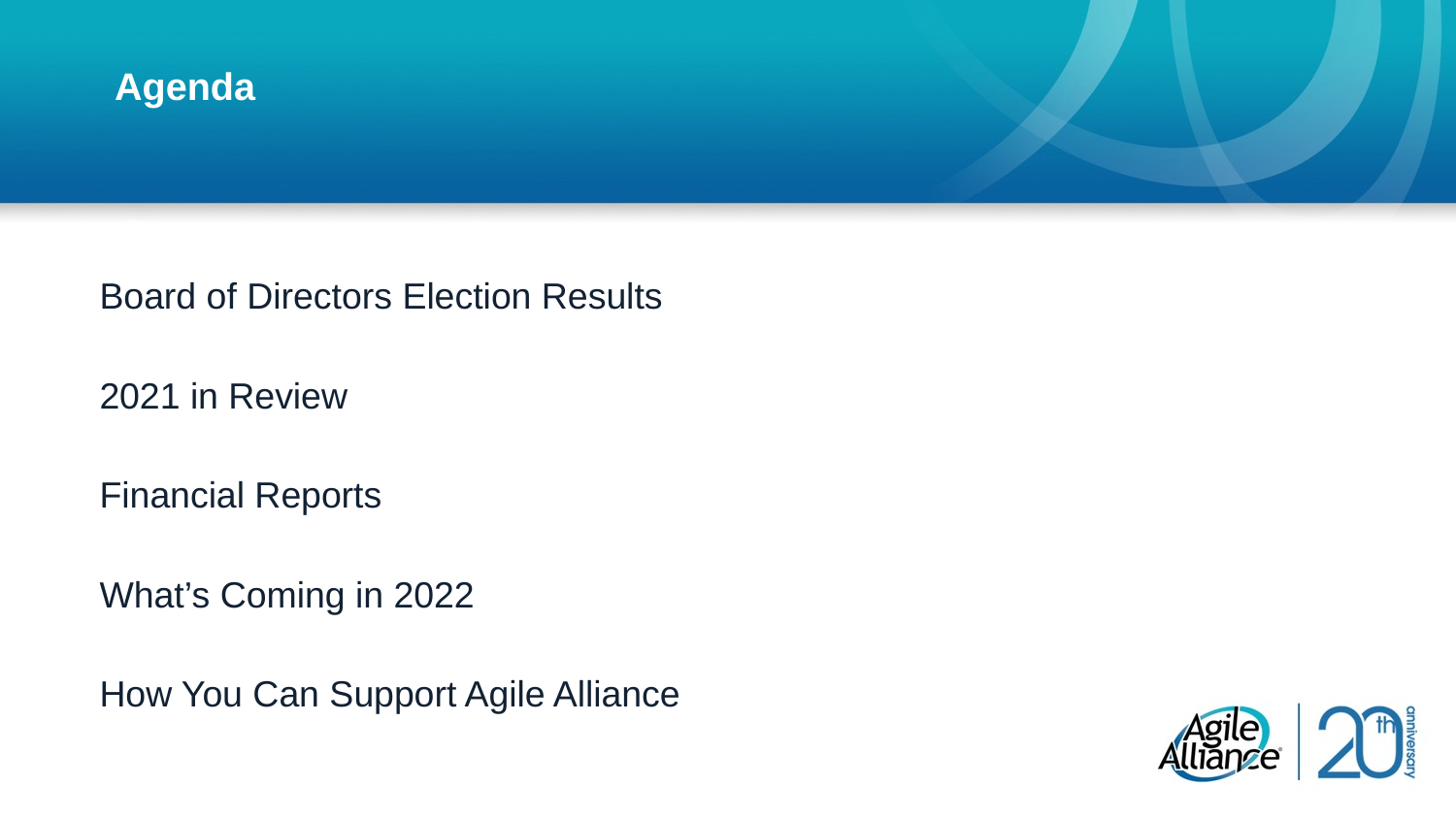

# Agenda
Board of Directors Election Results

2021 in Review

Financial Reports

What’s Coming in 2022

How You Can Support Agile Alliance